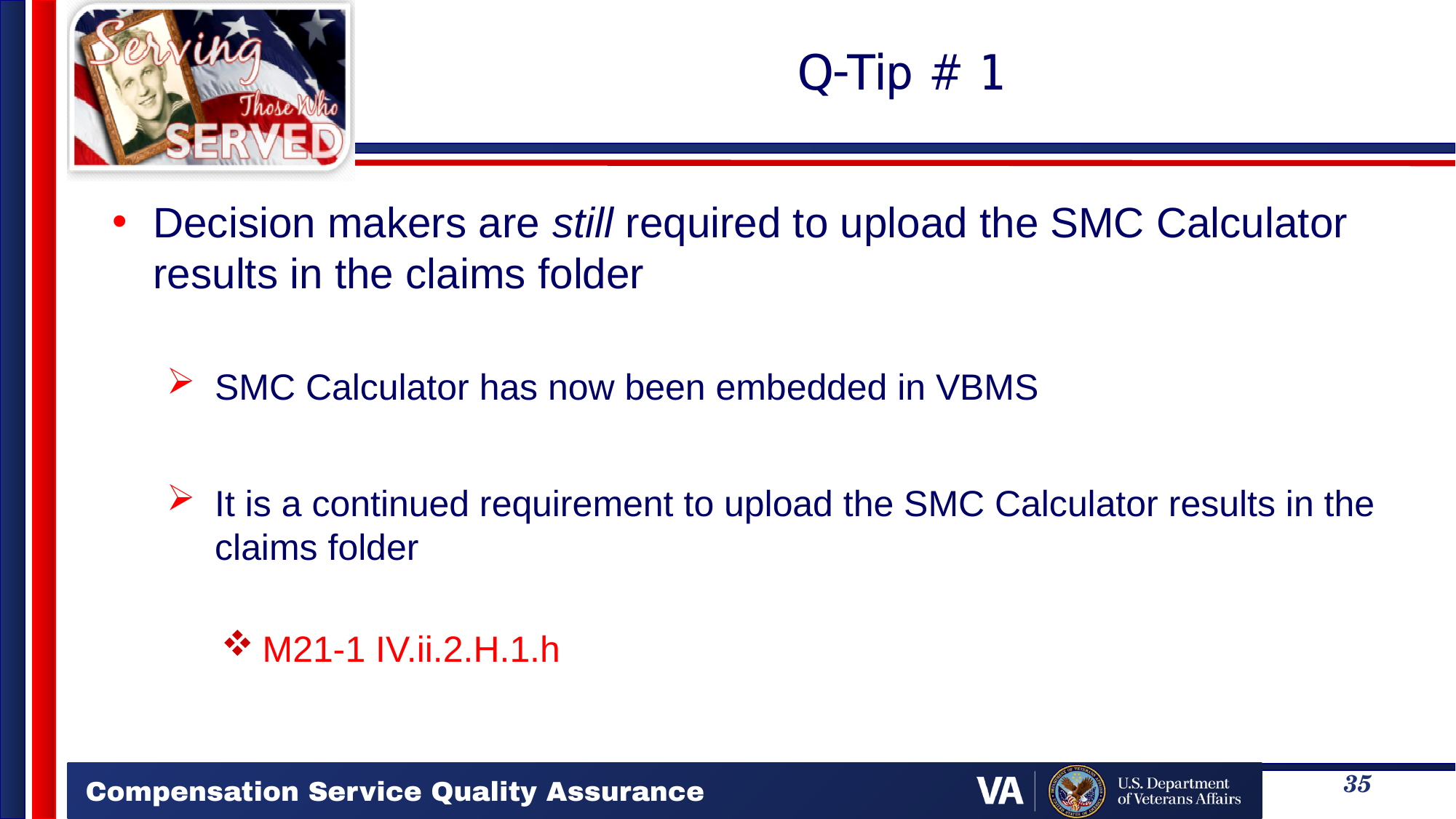

# Q-Tip # 1
Decision makers are still required to upload the SMC Calculator results in the claims folder

SMC Calculator has now been embedded in VBMS

It is a continued requirement to upload the SMC Calculator results in the claims folder

M21-1 IV.ii.2.H.1.h
35